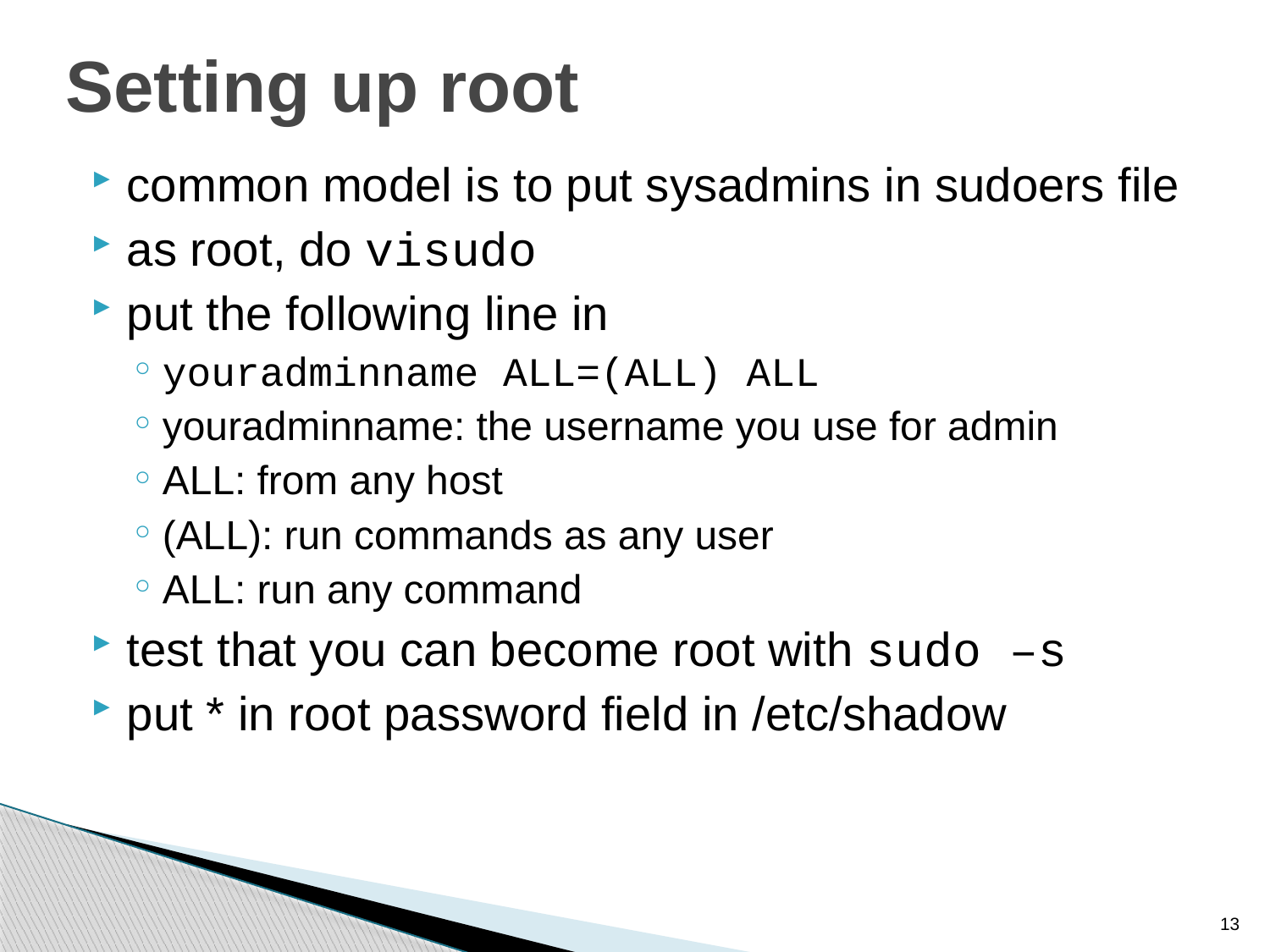

# Setting up root
common model is to put sysadmins in sudoers file
as root, do visudo
put the following line in
youradminname ALL=(ALL) ALL
youradminname: the username you use for admin
ALL: from any host
(ALL): run commands as any user
ALL: run any command
test that you can become root with sudo –s
put * in root password field in /etc/shadow
13